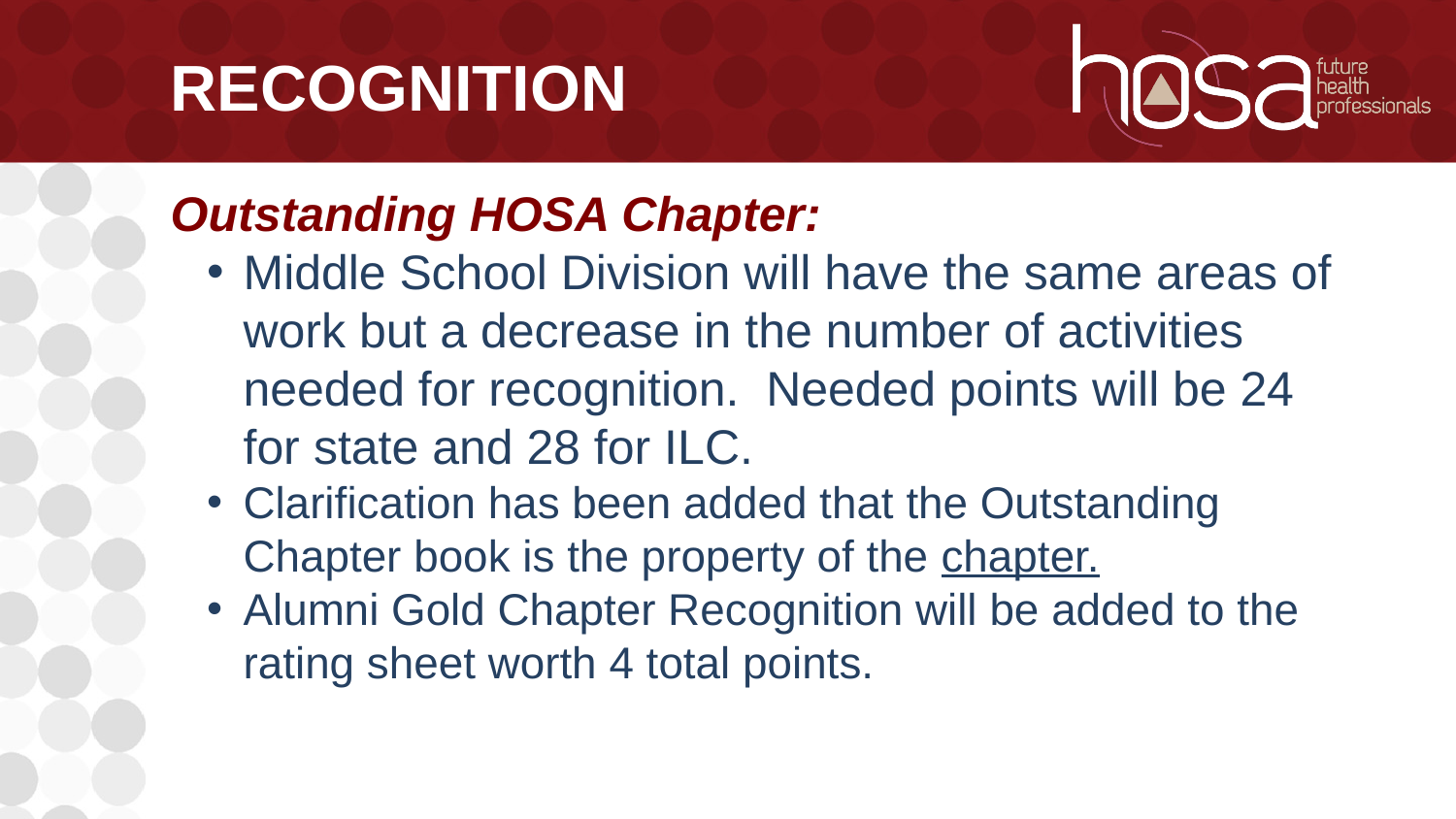

# Recognition
Outstanding HOSA Chapter:
Middle School Division will have the same areas of work but a decrease in the number of activities needed for recognition.  Needed points will be 24 for state and 28 for ILC.
Clarification has been added that the Outstanding Chapter book is the property of the chapter.
Alumni Gold Chapter Recognition will be added to the rating sheet worth 4 total points.